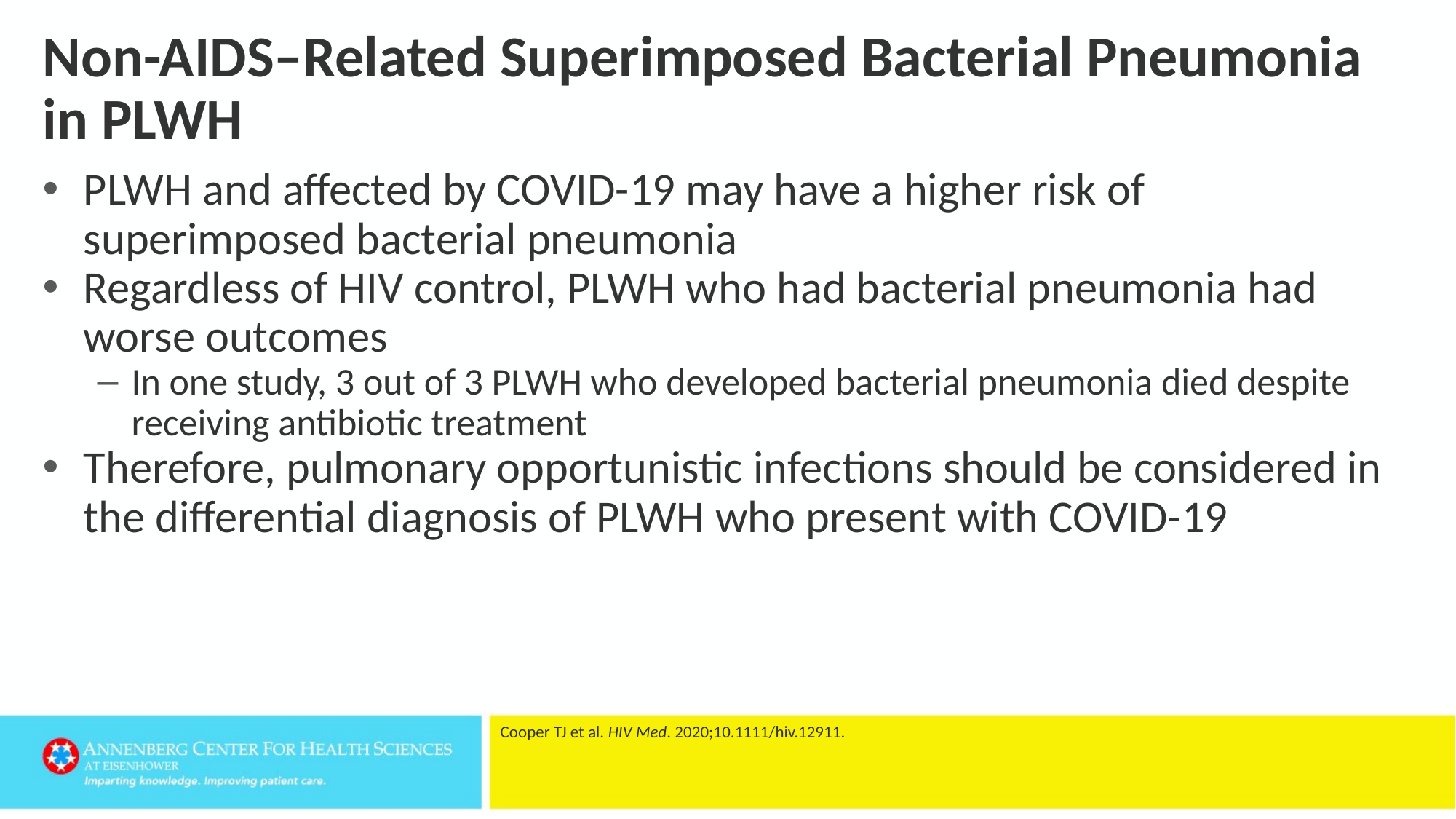

# Non-AIDS–Related Superimposed Bacterial Pneumonia in PLWH
PLWH and affected by COVID-19 may have a higher risk of superimposed bacterial pneumonia
Regardless of HIV control, PLWH who had bacterial pneumonia had worse outcomes
In one study, 3 out of 3 PLWH who developed bacterial pneumonia died despite receiving antibiotic treatment
Therefore, pulmonary opportunistic infections should be considered in the differential diagnosis of PLWH who present with COVID-19
Cooper TJ et al. HIV Med. 2020;10.1111/hiv.12911.